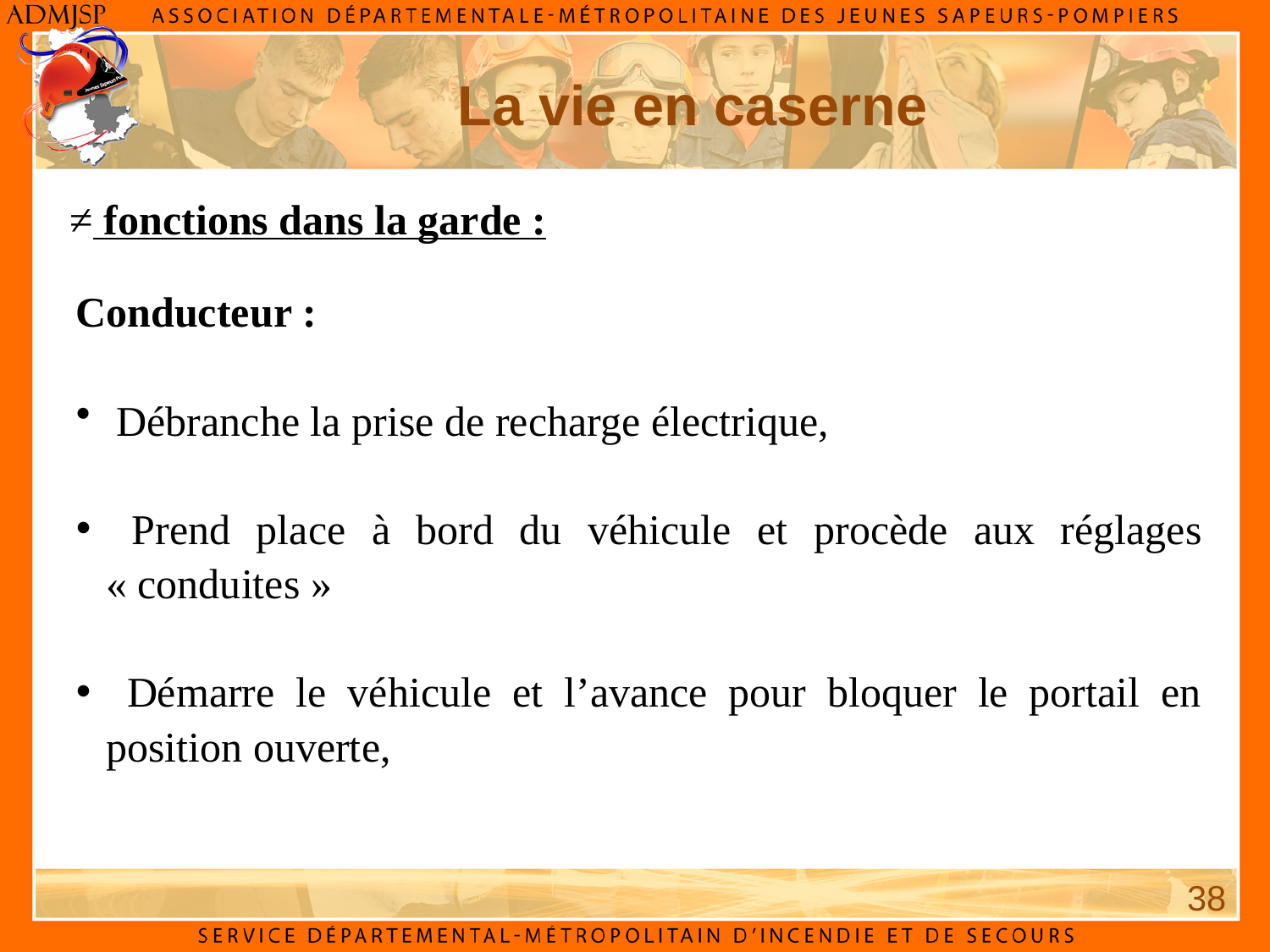

La vie en caserne
≠ fonctions dans la garde :
Conducteur :

 Débranche la prise de recharge électrique,

 Prend place à bord du véhicule et procède aux réglages « conduites »

 Démarre le véhicule et l’avance pour bloquer le portail en position ouverte,
38